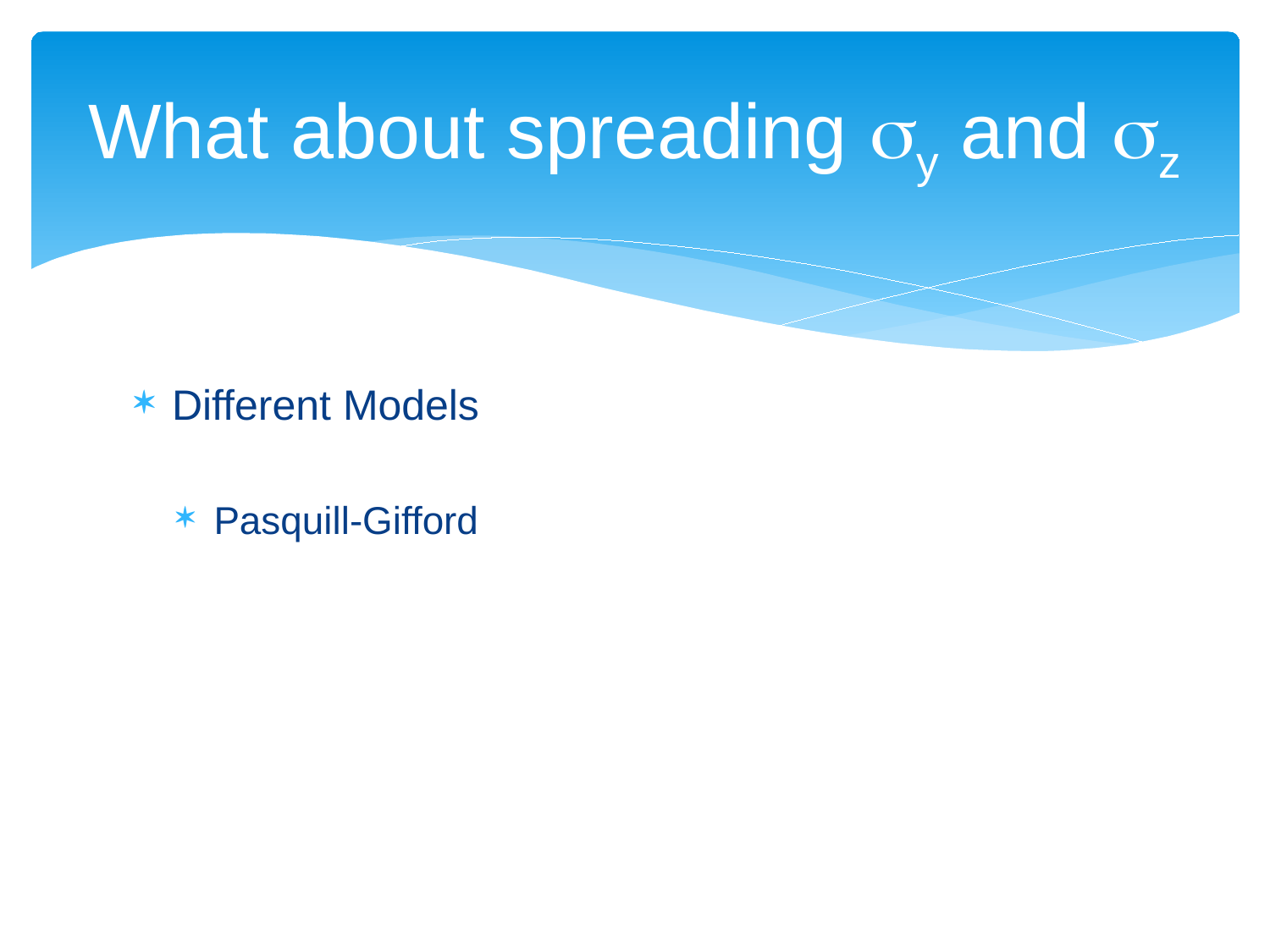

# What about spreading σy and σz
Different Models

Pasquill-Gifford